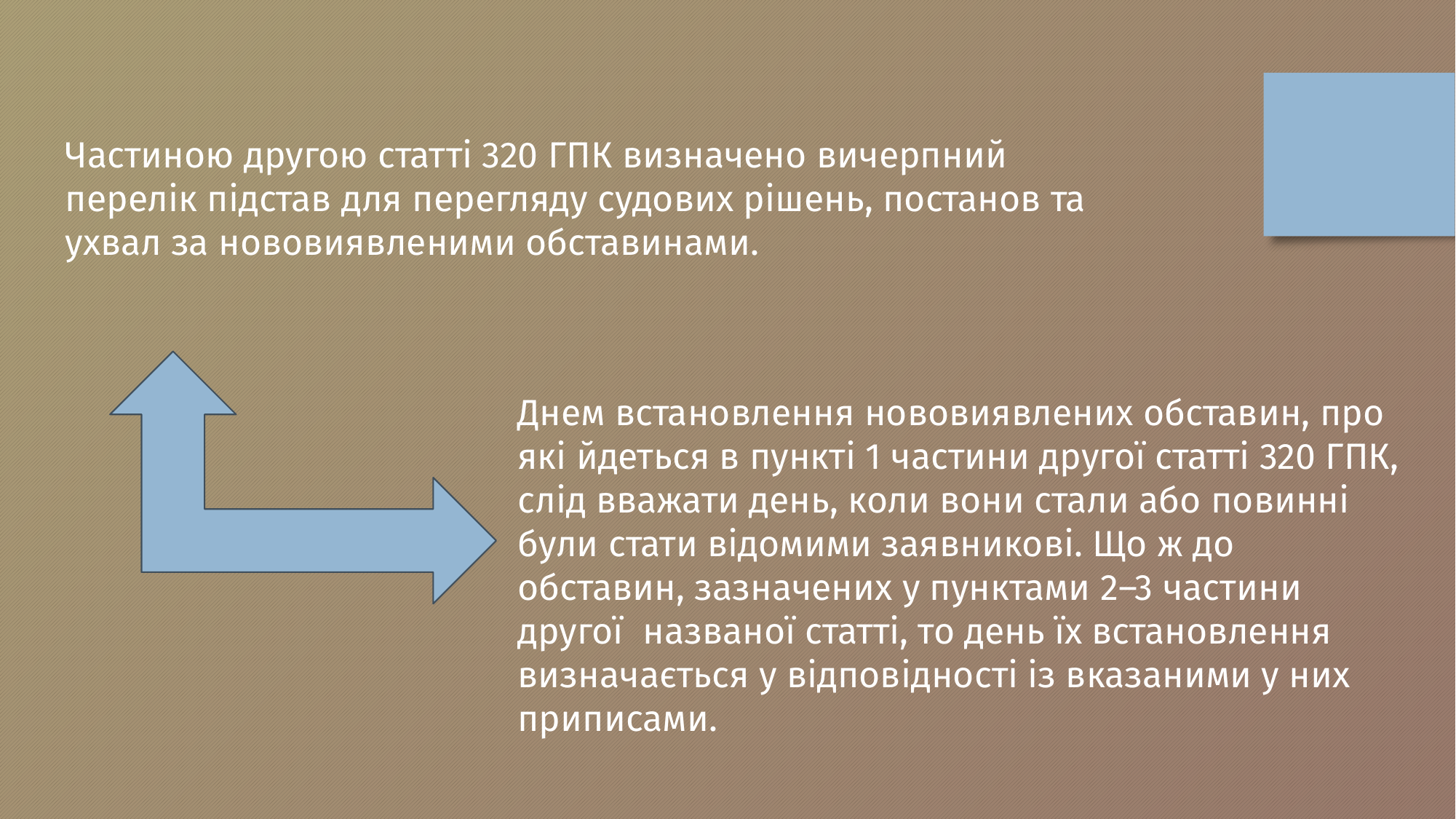

Частиною другою статті 320 ГПК визначено вичерпний перелік підстав для перегляду судових рішень, постанов та ухвал за нововиявленими обставинами.

Днем встановлення нововиявлених обставин, про які йдеться в пункті 1 частини другої статті 320 ГПК, слід вважати день, коли вони стали або повинні були стати відомими заявникові. Що ж до обставин, зазначених у пунктами 2–3 частини другої  названої статті, то день їх встановлення визначається у відповідності із вказаними у них приписами.